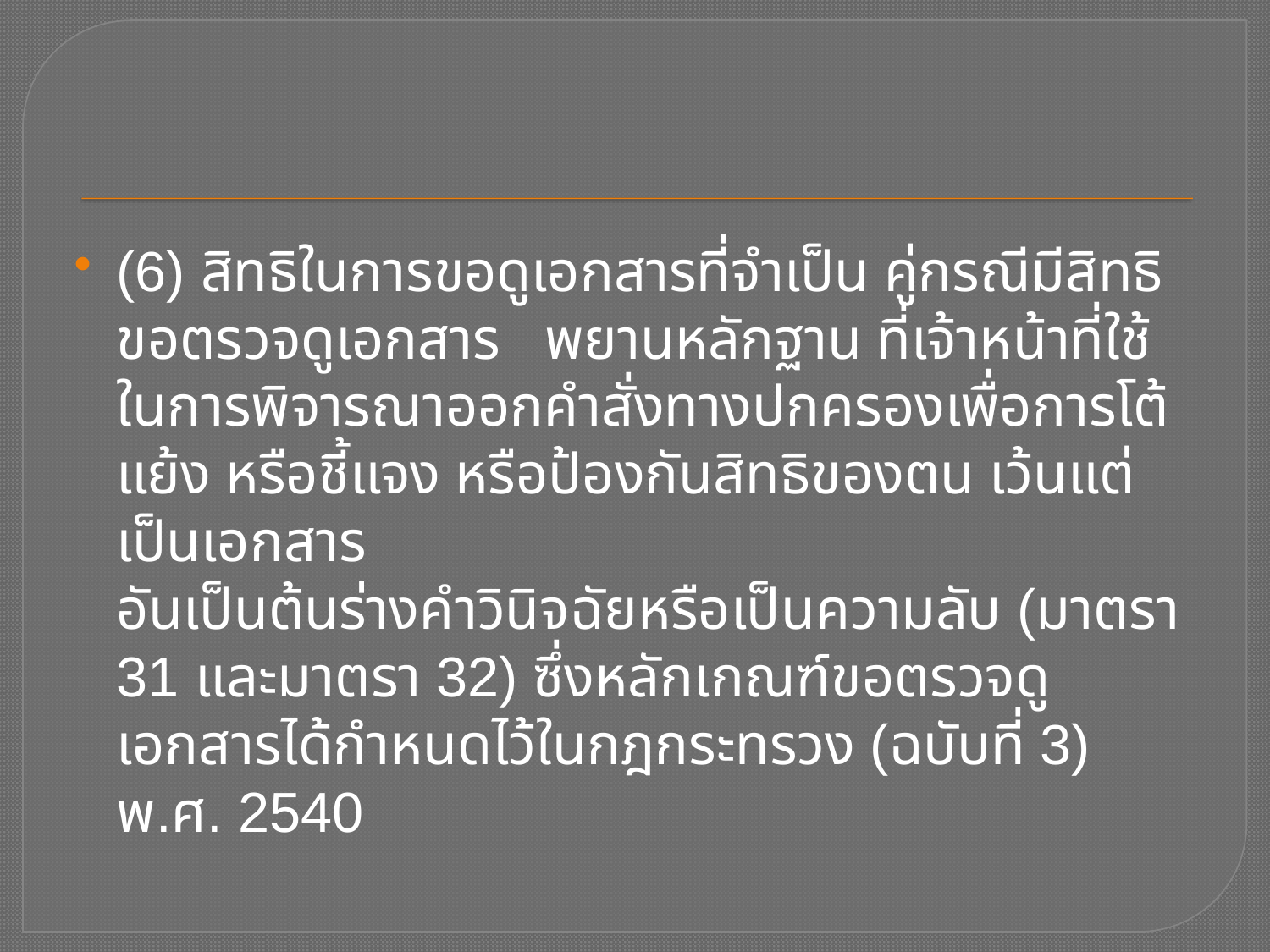

(6) สิทธิในการขอดูเอกสารที่จำเป็น คู่กรณีมีสิทธิขอตรวจดูเอกสาร   พยานหลักฐาน ที่เจ้าหน้าที่ใช้ในการพิจารณาออกคำสั่งทางปกครองเพื่อการโต้แย้ง หรือชี้แจง หรือป้องกันสิทธิของตน เว้นแต่เป็นเอกสาร
อันเป็นต้นร่างคำวินิจฉัยหรือเป็นความลับ (มาตรา 31 และมาตรา 32) ซึ่งหลักเกณฑ์ขอตรวจดูเอกสารได้กำหนดไว้ในกฎกระทรวง (ฉบับที่ 3) พ.ศ. 2540